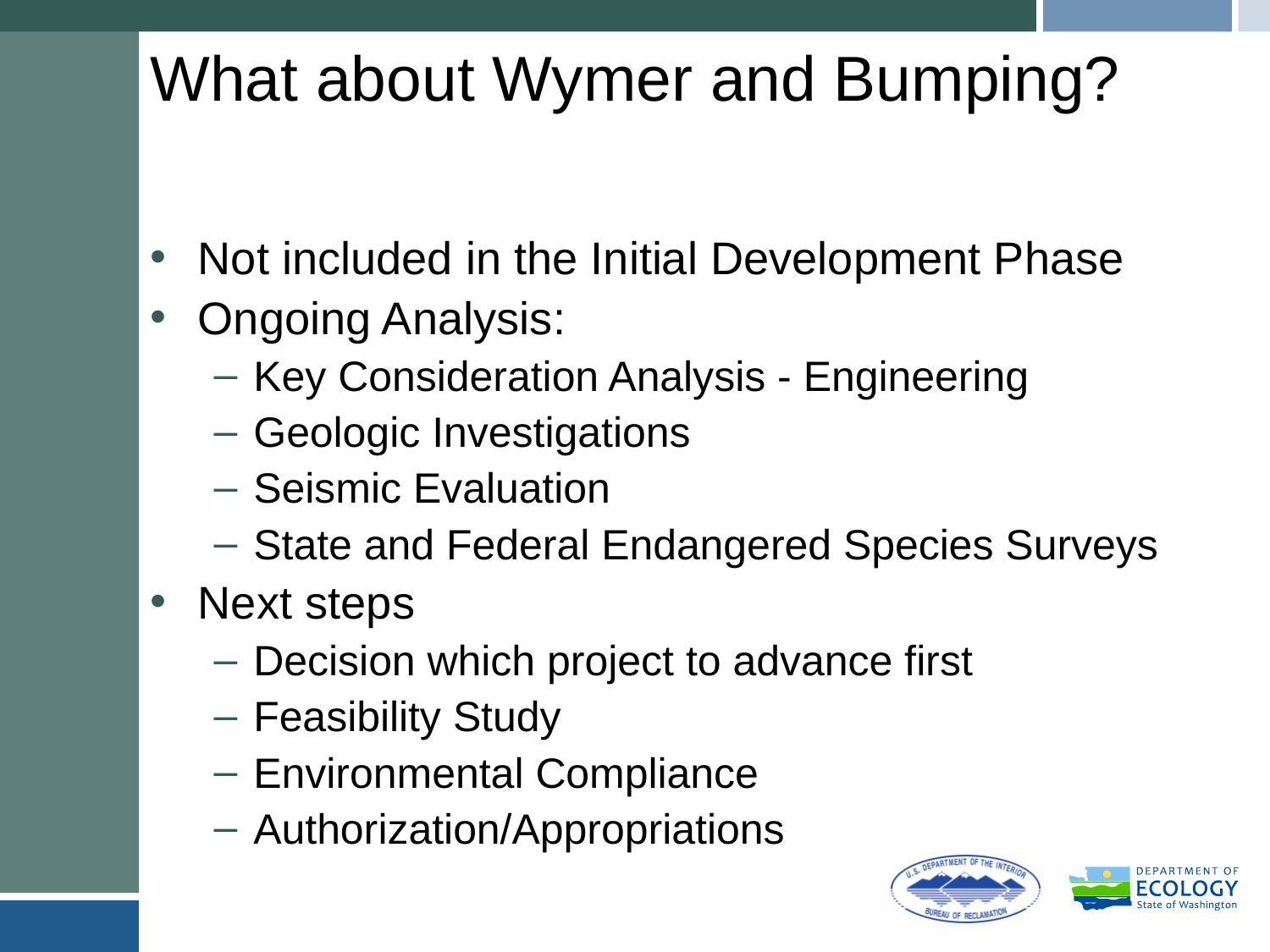

# What about Wymer and Bumping?
Not included in the Initial Development Phase
Ongoing Analysis:
Key Consideration Analysis - Engineering
Geologic Investigations
Seismic Evaluation
State and Federal Endangered Species Surveys
Next steps
Decision which project to advance first
Feasibility Study
Environmental Compliance
Authorization/Appropriations